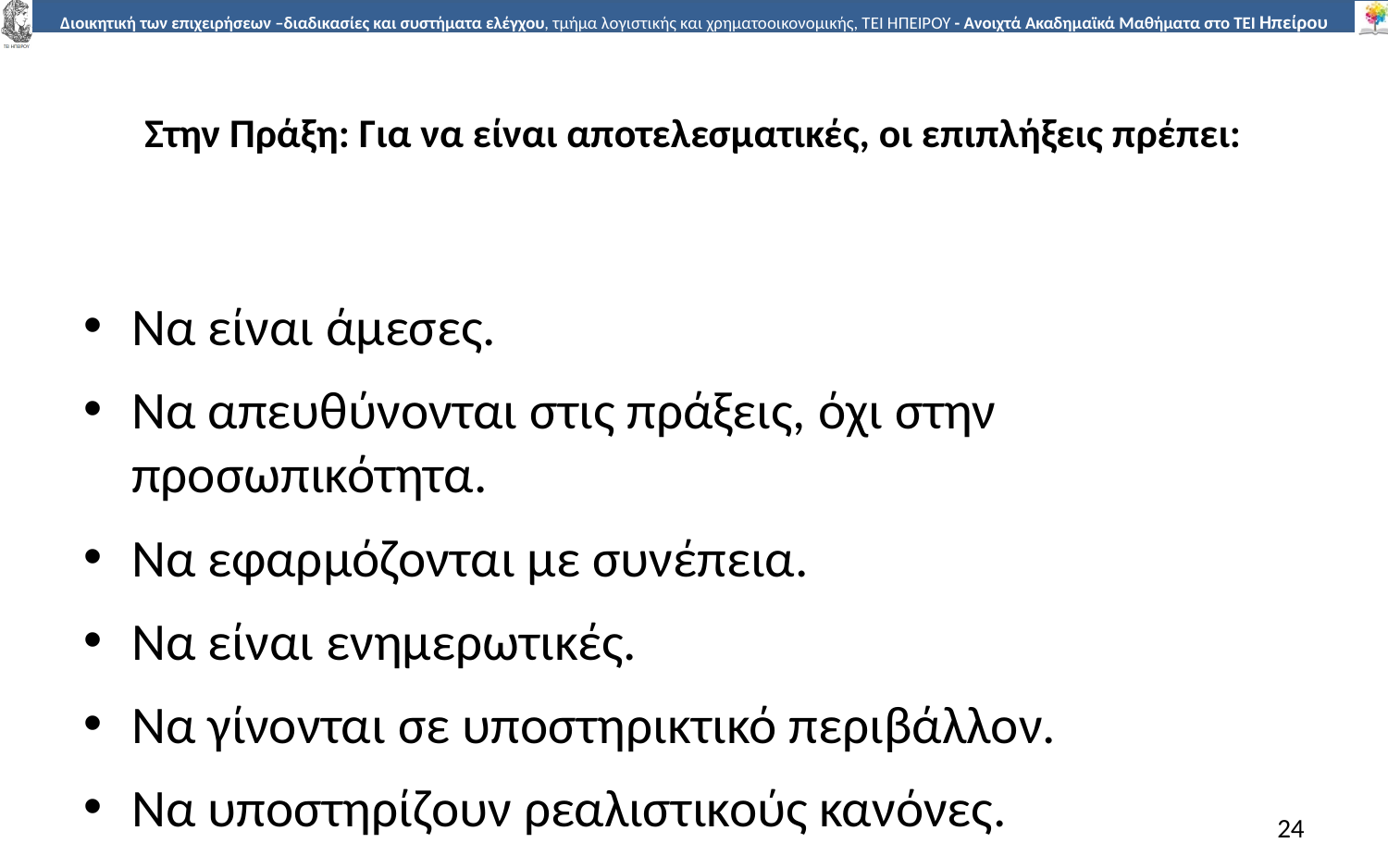

# Στην Πράξη: Για να είναι αποτελεσµατικές, οι επιπλήξεις πρέπει:

Να είναι άµεσες.
Να απευθύνονται στις πράξεις, όχι στην προσωπικότητα.
Να εφαρµόζονται µε συνέπεια.
Να είναι ενηµερωτικές.
Να γίνονται σε υποστηρικτικό περιβάλλον.
Να υποστηρίζουν ρεαλιστικούς κανόνες.

24